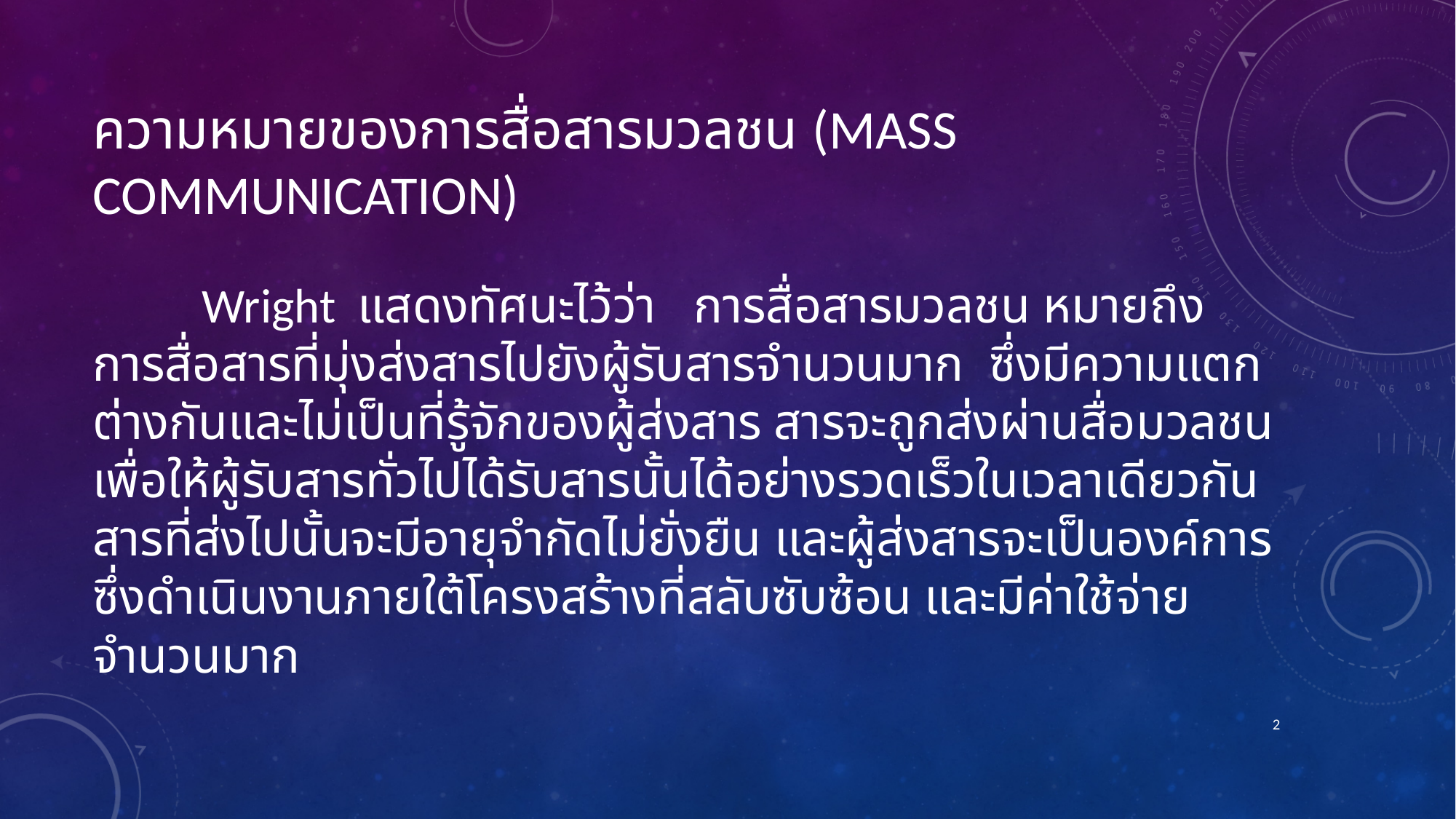

# ความหมายของการสื่อสารมวลชน (mass  communication)
	Wright  แสดงทัศนะไว้ว่า   การสื่อสารมวลชน หมายถึง การสื่อสารที่มุ่งส่งสารไปยังผู้รับสารจำนวนมาก  ซึ่งมีความแตกต่างกันและไม่เป็นที่รู้จักของผู้ส่งสาร สารจะถูกส่งผ่านสื่อมวลชน เพื่อให้ผู้รับสารทั่วไปได้รับสารนั้นได้อย่างรวดเร็วในเวลาเดียวกัน สารที่ส่งไปนั้นจะมีอายุจำกัดไม่ยั่งยืน และผู้ส่งสารจะเป็นองค์การซึ่งดำเนินงานภายใต้โครงสร้างที่สลับซับซ้อน และมีค่าใช้จ่ายจำนวนมาก
2